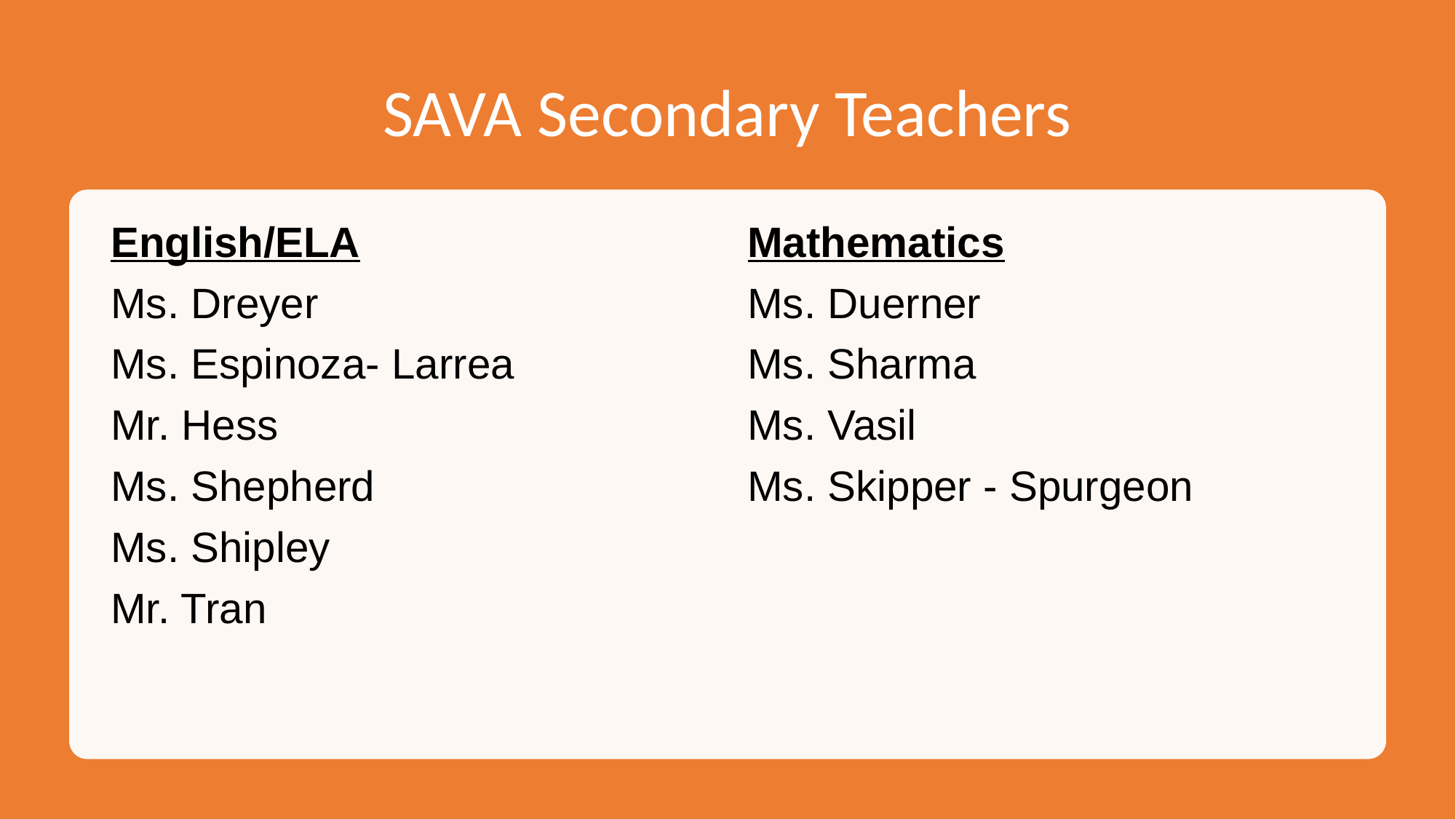

# SAVA Secondary Teachers

English/ELA
Ms. Dreyer
Ms. Espinoza- Larrea
Mr. Hess
Ms. Shepherd
Ms. Shipley
Mr. Tran
Mathematics
Ms. Duerner
Ms. Sharma
Ms. Vasil
Ms. Skipper - Spurgeon